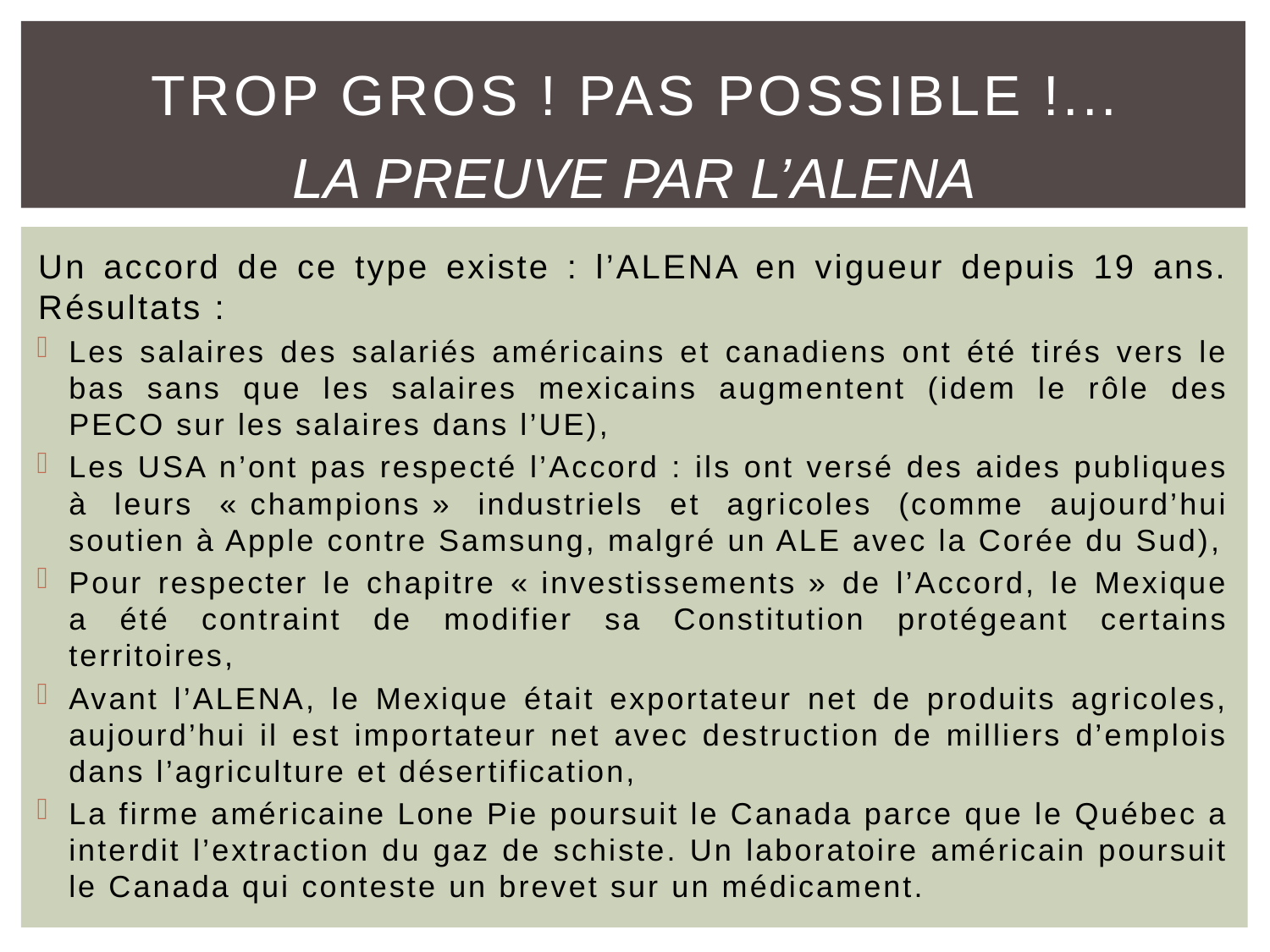

# TROP GROS ! PAS POSSIBLE !...
La PREUVE PAR L’ALENA
Un accord de ce type existe : l’ALENA en vigueur depuis 19 ans. Résultats :
Les salaires des salariés américains et canadiens ont été tirés vers le bas sans que les salaires mexicains augmentent (idem le rôle des PECO sur les salaires dans l’UE),
Les USA n’ont pas respecté l’Accord : ils ont versé des aides publiques à leurs « champions » industriels et agricoles (comme aujourd’hui soutien à Apple contre Samsung, malgré un ALE avec la Corée du Sud),
Pour respecter le chapitre « investissements » de l’Accord, le Mexique a été contraint de modifier sa Constitution protégeant certains territoires,
Avant l’ALENA, le Mexique était exportateur net de produits agricoles, aujourd’hui il est importateur net avec destruction de milliers d’emplois dans l’agriculture et désertification,
La firme américaine Lone Pie poursuit le Canada parce que le Québec a interdit l’extraction du gaz de schiste. Un laboratoire américain poursuit le Canada qui conteste un brevet sur un médicament.